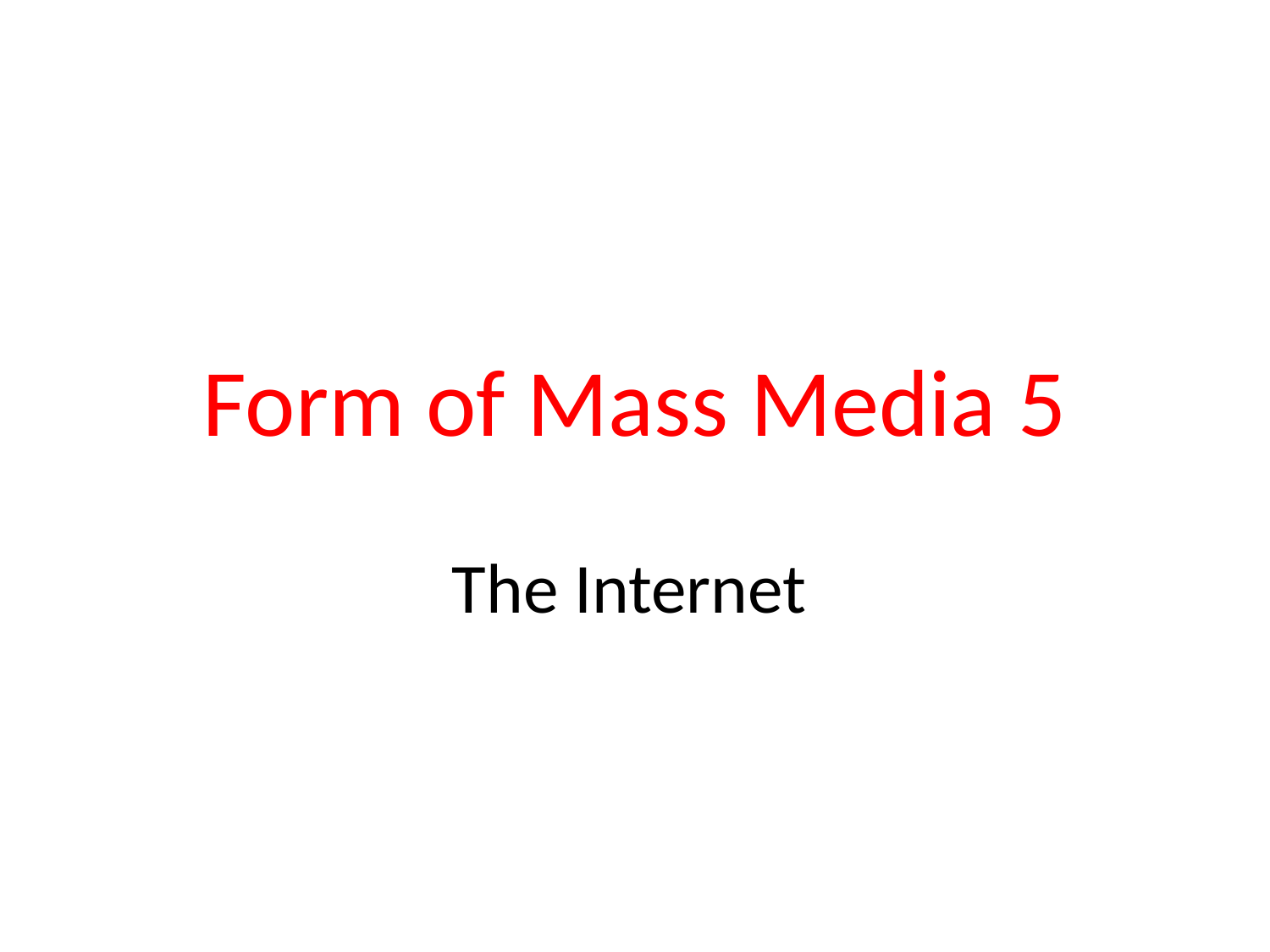

# Form of Mass Media 5
The Internet